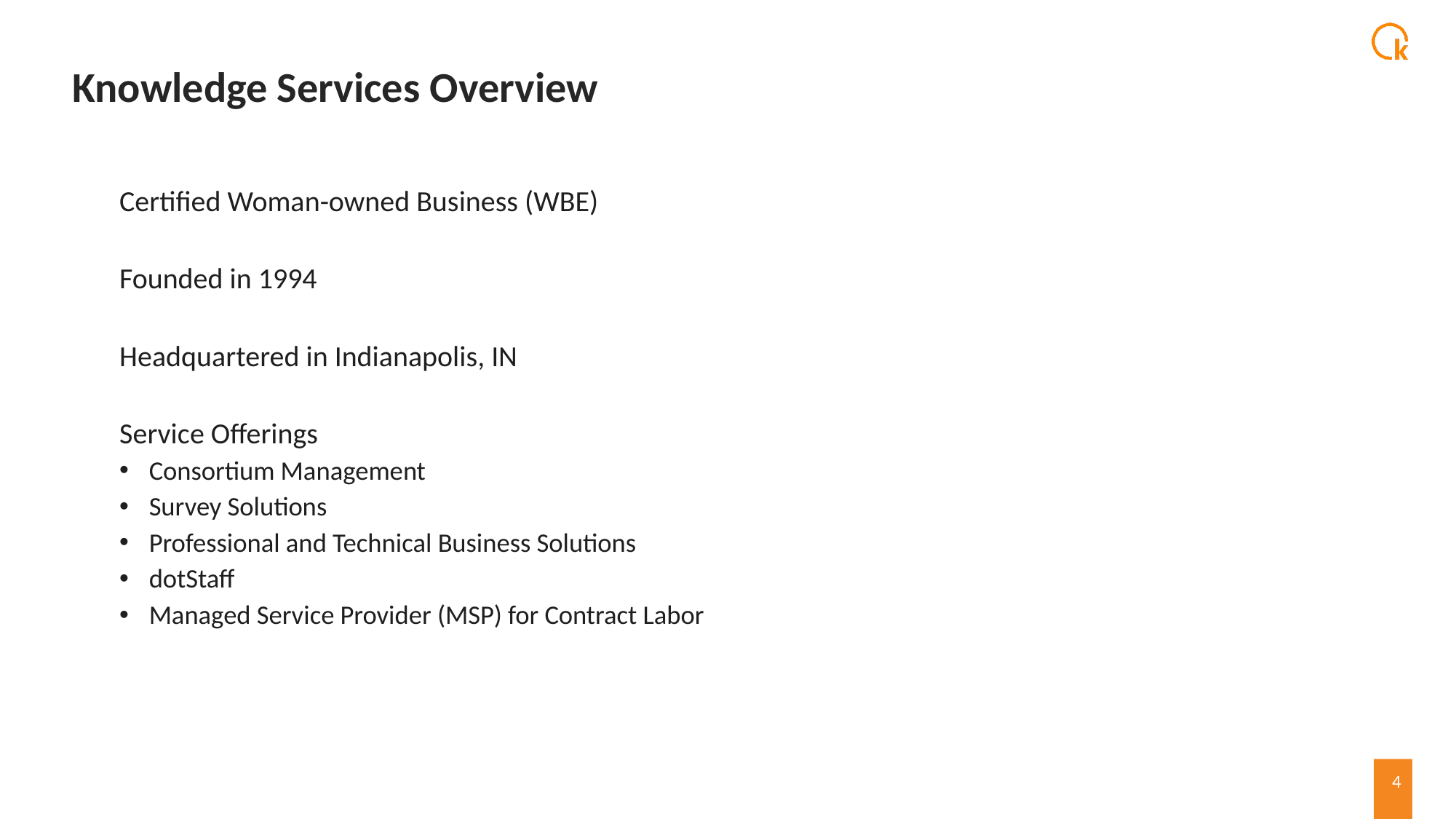

# Knowledge Services Overview
Certified Woman-owned Business (WBE)

Founded in 1994

Headquartered in Indianapolis, IN

Service Offerings
Consortium Management
Survey Solutions
Professional and Technical Business Solutions
dotStaff
Managed Service Provider (MSP) for Contract Labor

4